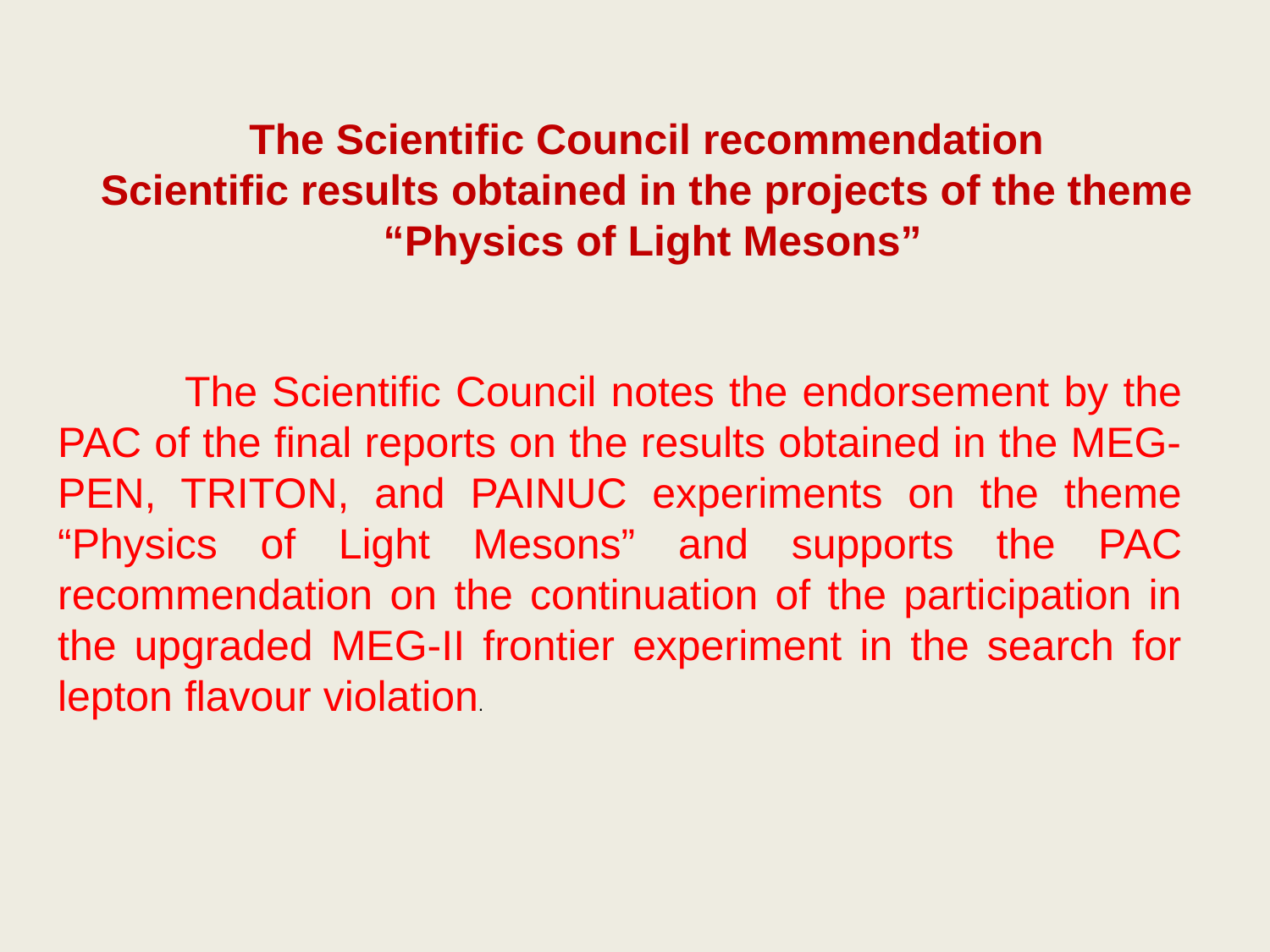

The Scientific Council recommendation
Scientific results obtained in the projects of the theme
 “Physics of Light Mesons”

	The Scientific Council notes the endorsement by the PAC of the final reports on the results obtained in the MEG-PEN, TRITON, and PAINUC experiments on the theme “Physics of Light Mesons” and supports the PAC recommendation on the continuation of the participation in the upgraded MEG-II frontier experiment in the search for lepton flavour violation.